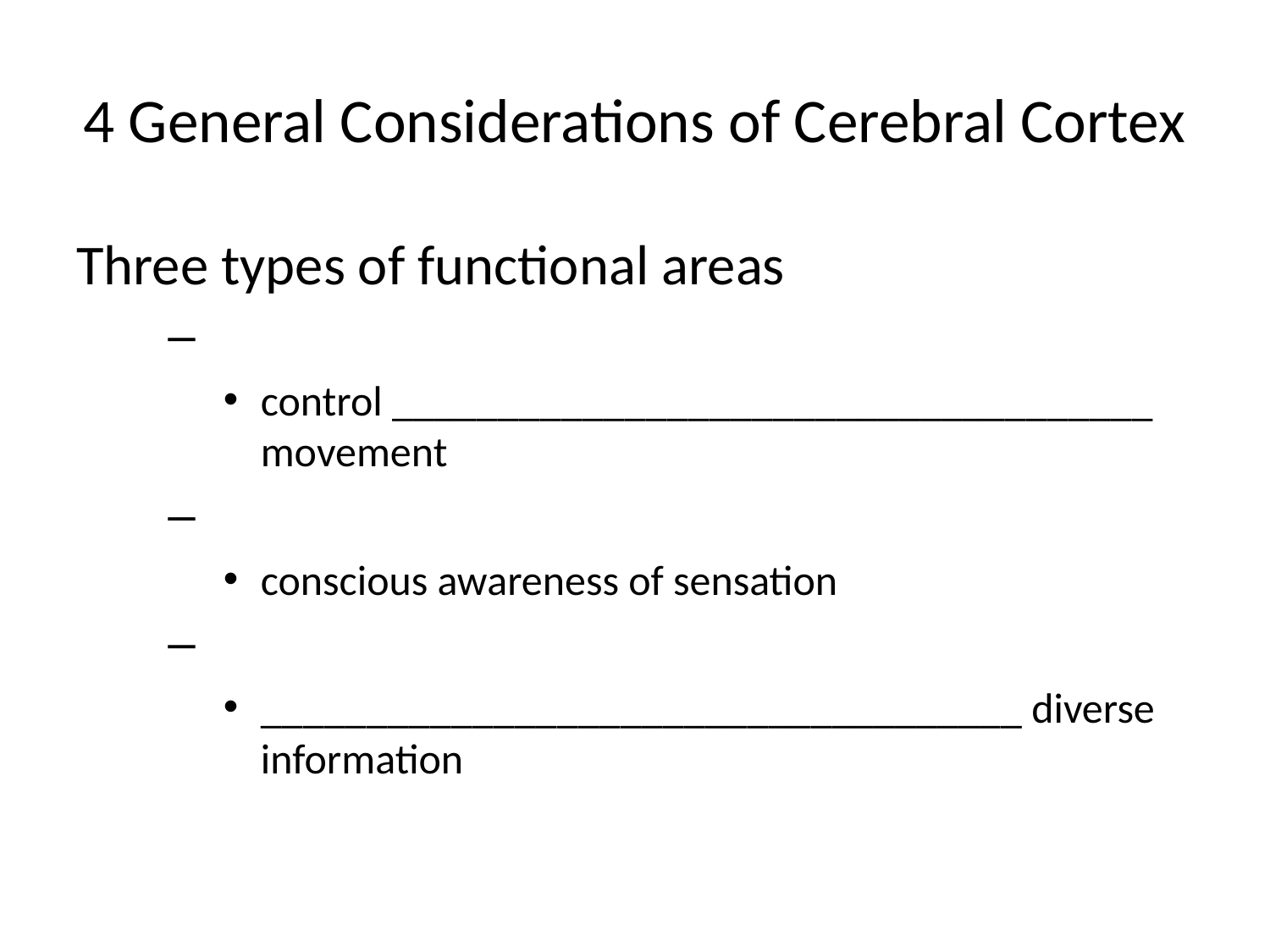

# 4 General Considerations of Cerebral Cortex
Three types of functional areas

control ____________________________________ movement

conscious awareness of sensation

____________________________________ diverse information